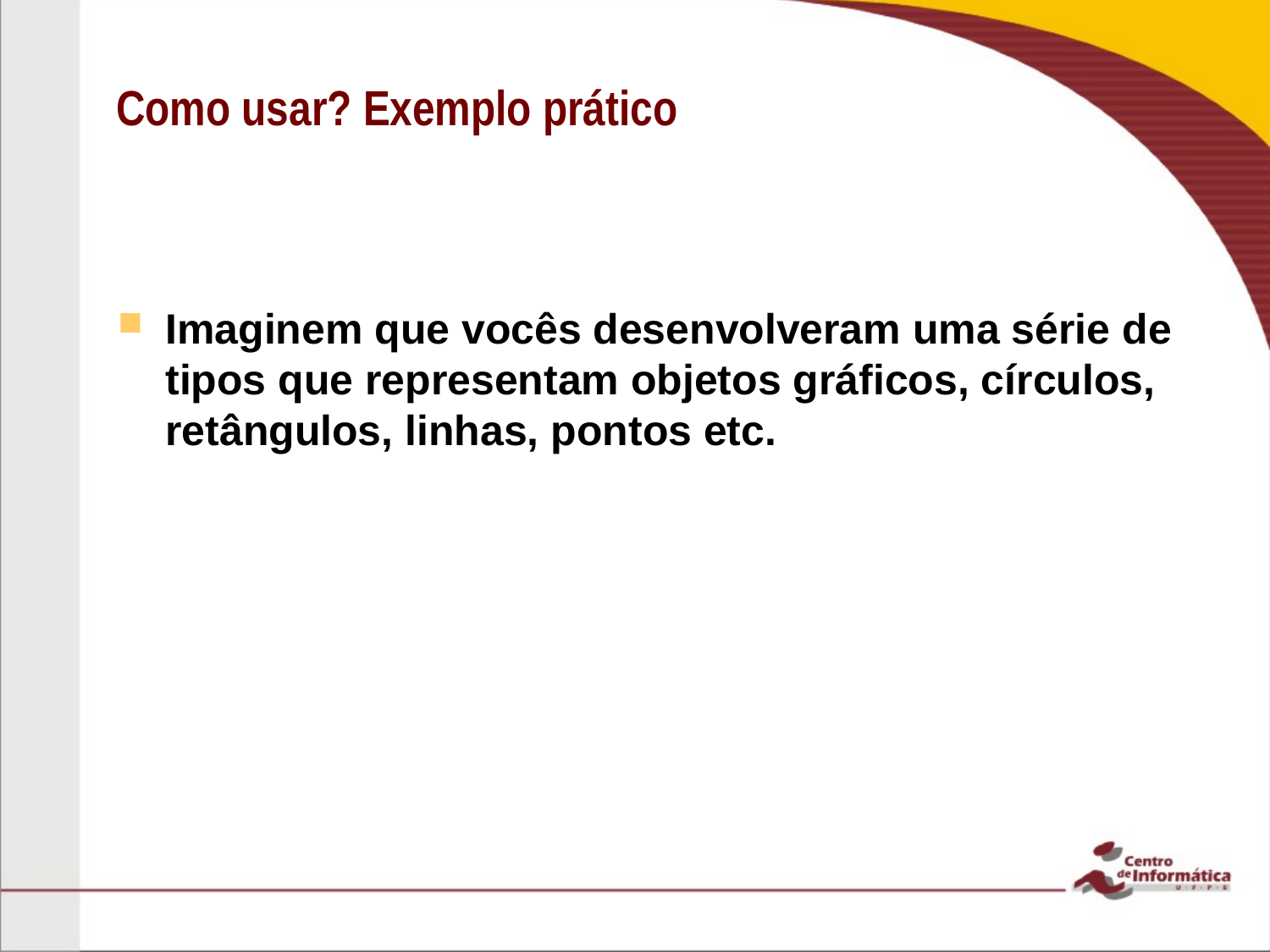

# Como usar? Exemplo prático

Imaginem que vocês desenvolveram uma série de tipos que representam objetos gráficos, círculos, retângulos, linhas, pontos etc.